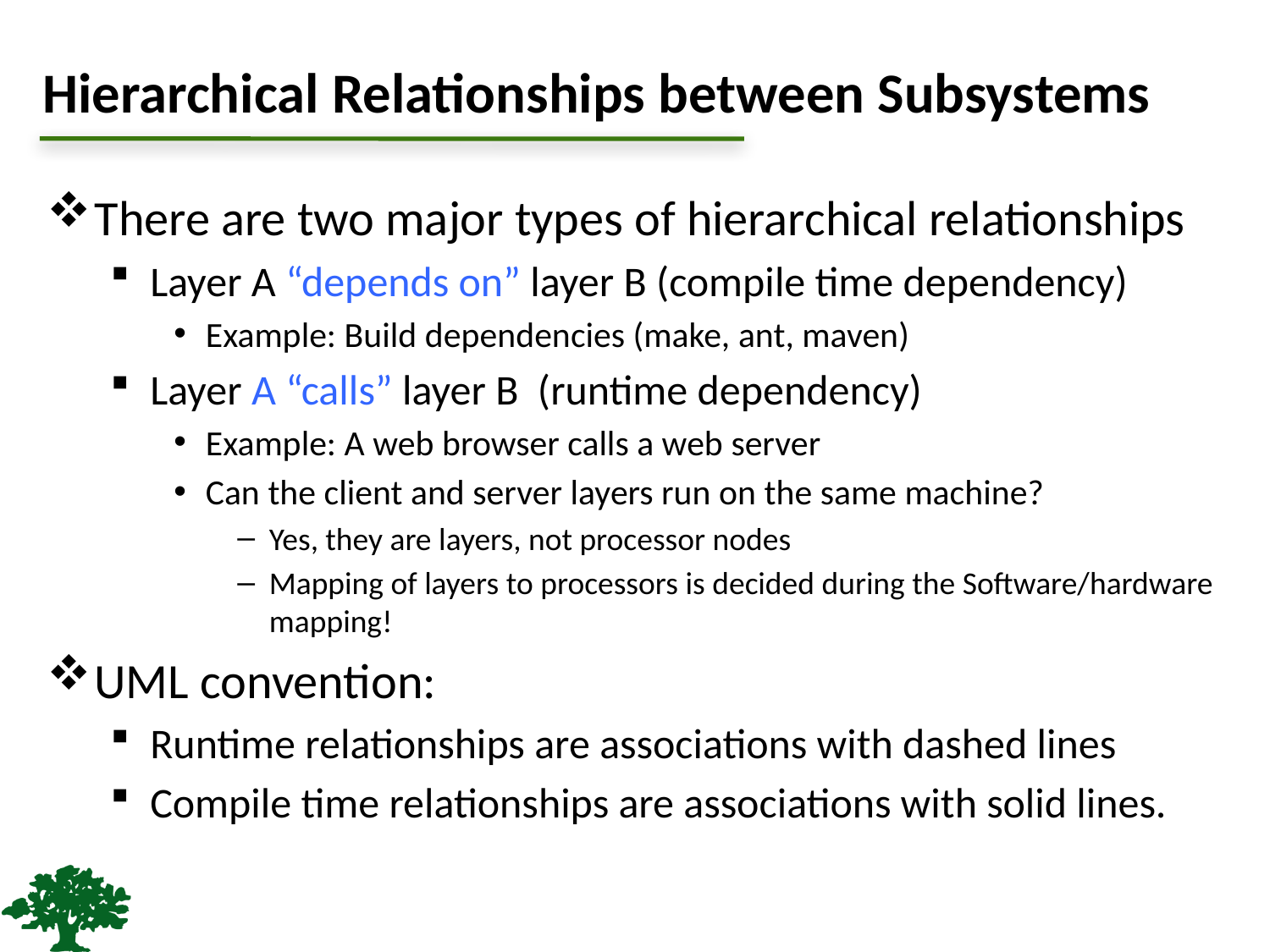

# Hierarchical Relationships between Subsystems
There are two major types of hierarchical relationships
Layer A “depends on” layer B (compile time dependency)
Example: Build dependencies (make, ant, maven)
Layer A “calls” layer B  (runtime dependency)
Example: A web browser calls a web server
Can the client and server layers run on the same machine?
Yes, they are layers, not processor nodes
Mapping of layers to processors is decided during the Software/hardware mapping!
UML convention:
Runtime relationships are associations with dashed lines
Compile time relationships are associations with solid lines.